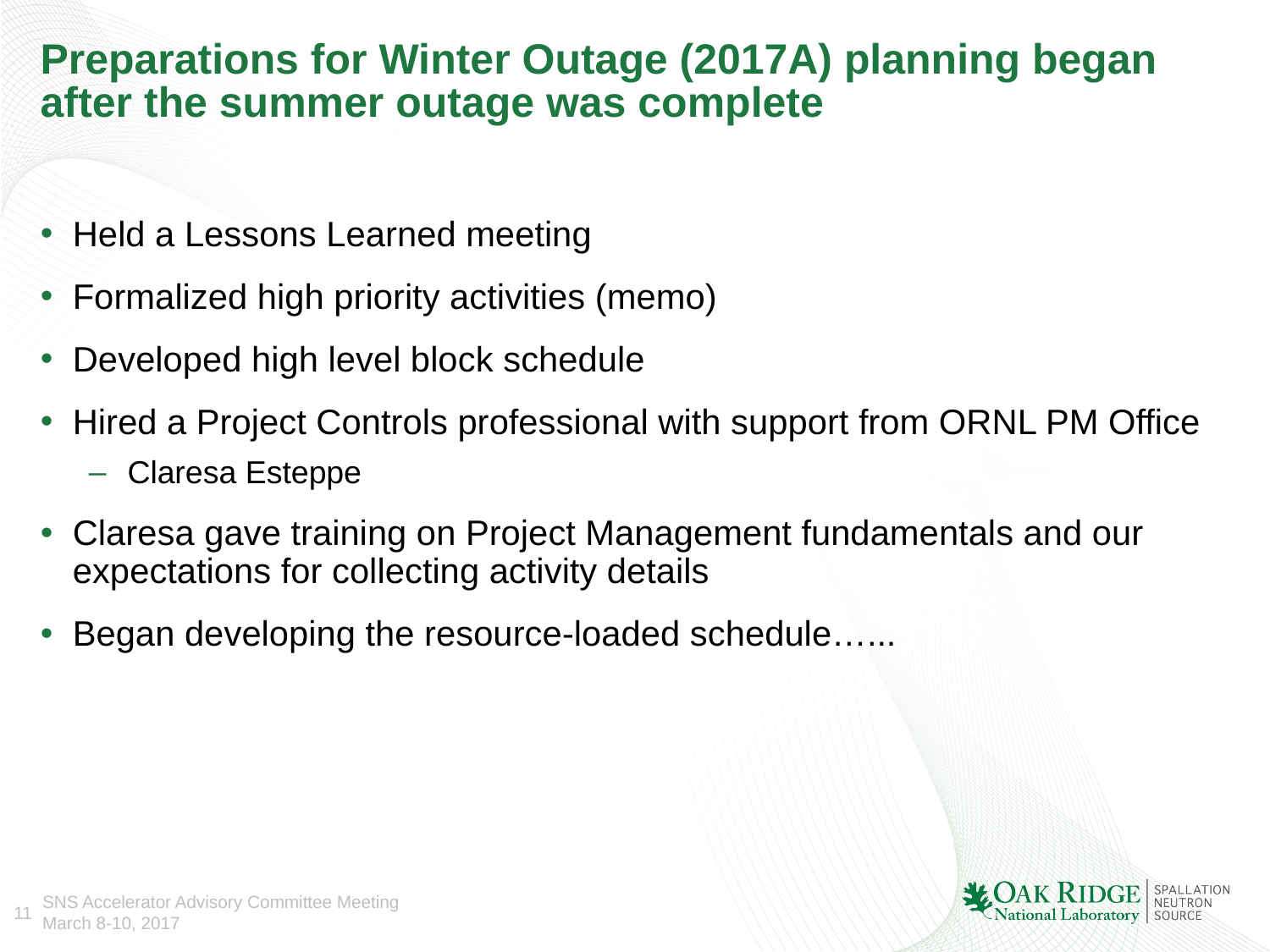

# Preparations for Winter Outage (2017A) planning began after the summer outage was complete
Held a Lessons Learned meeting
Formalized high priority activities (memo)
Developed high level block schedule
Hired a Project Controls professional with support from ORNL PM Office
Claresa Esteppe
Claresa gave training on Project Management fundamentals and our expectations for collecting activity details
Began developing the resource-loaded schedule…...